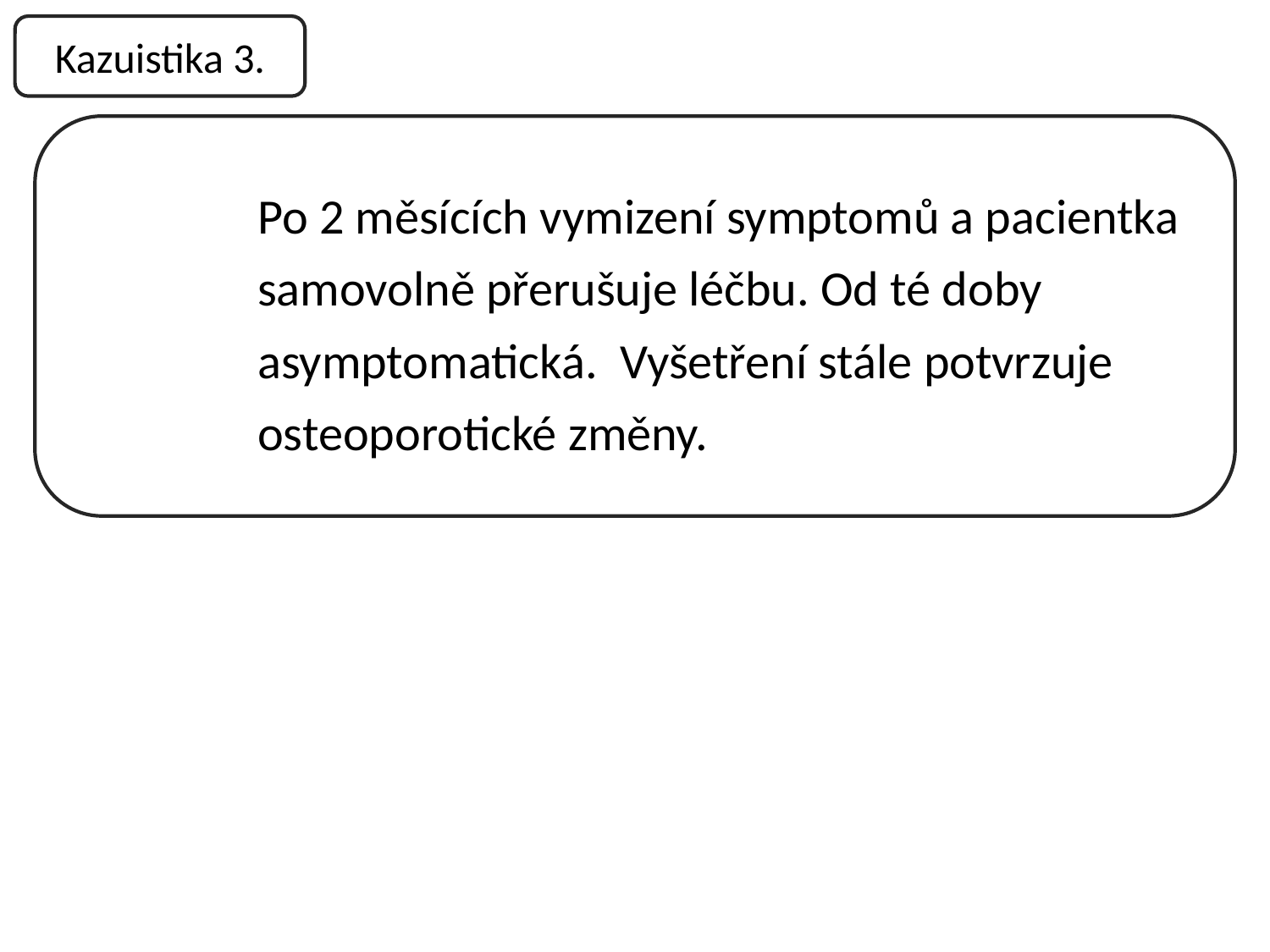

Kazuistika 3.
Po 2 měsících vymizení symptomů a pacientka samovolně přerušuje léčbu. Od té doby asymptomatická.  Vyšetření stále potvrzuje osteoporotické změny.